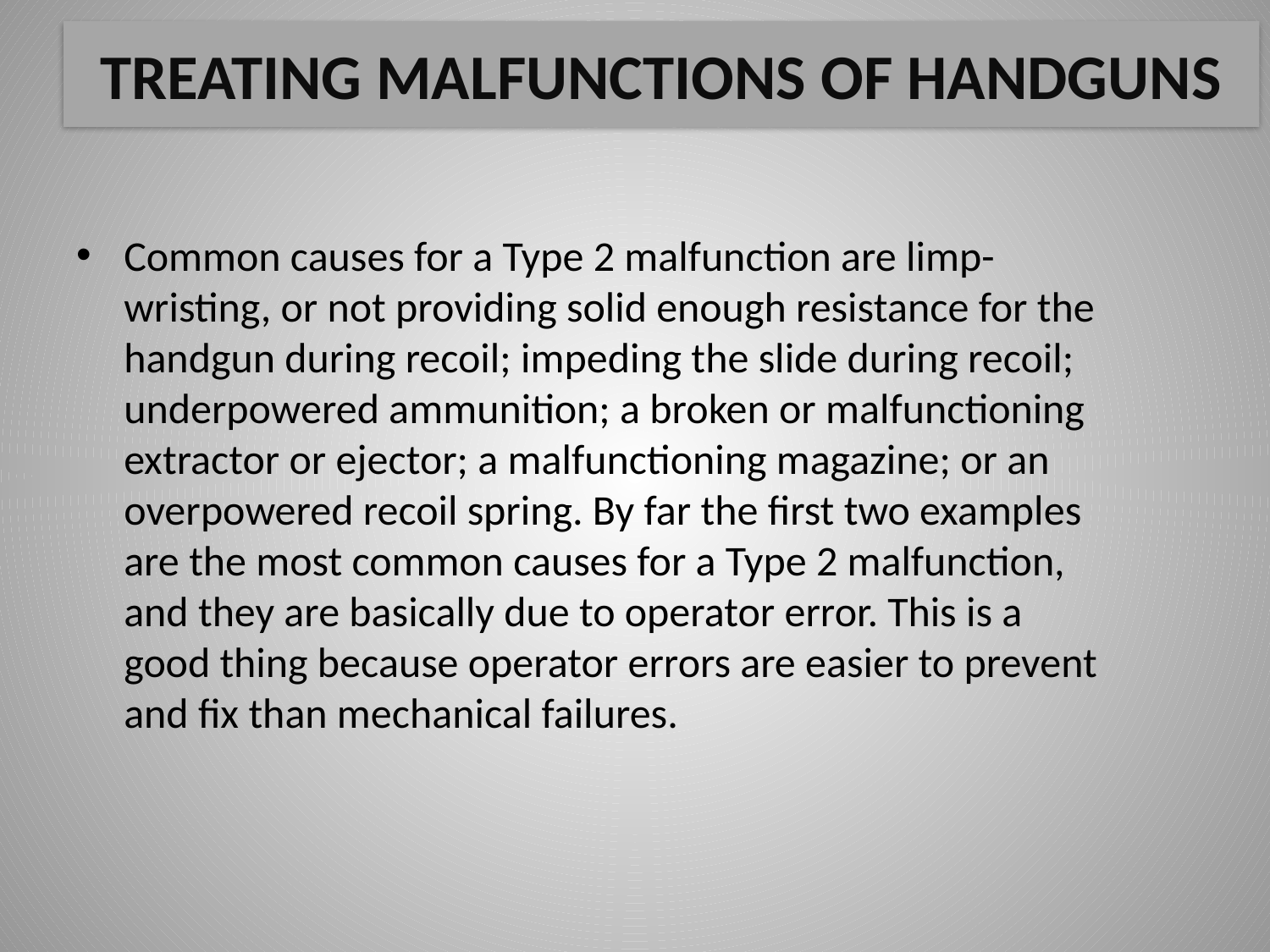

# TREATING MALFUNCTIONS OF HANDGUNS
Common causes for a Type 2 malfunction are limp-wristing, or not providing solid enough resistance for the handgun during recoil; impeding the slide during recoil; underpowered ammunition; a broken or malfunctioning extractor or ejector; a malfunctioning magazine; or an overpowered recoil spring. By far the first two examples are the most common causes for a Type 2 malfunction, and they are basically due to operator error. This is a good thing because operator errors are easier to prevent and fix than mechanical failures.